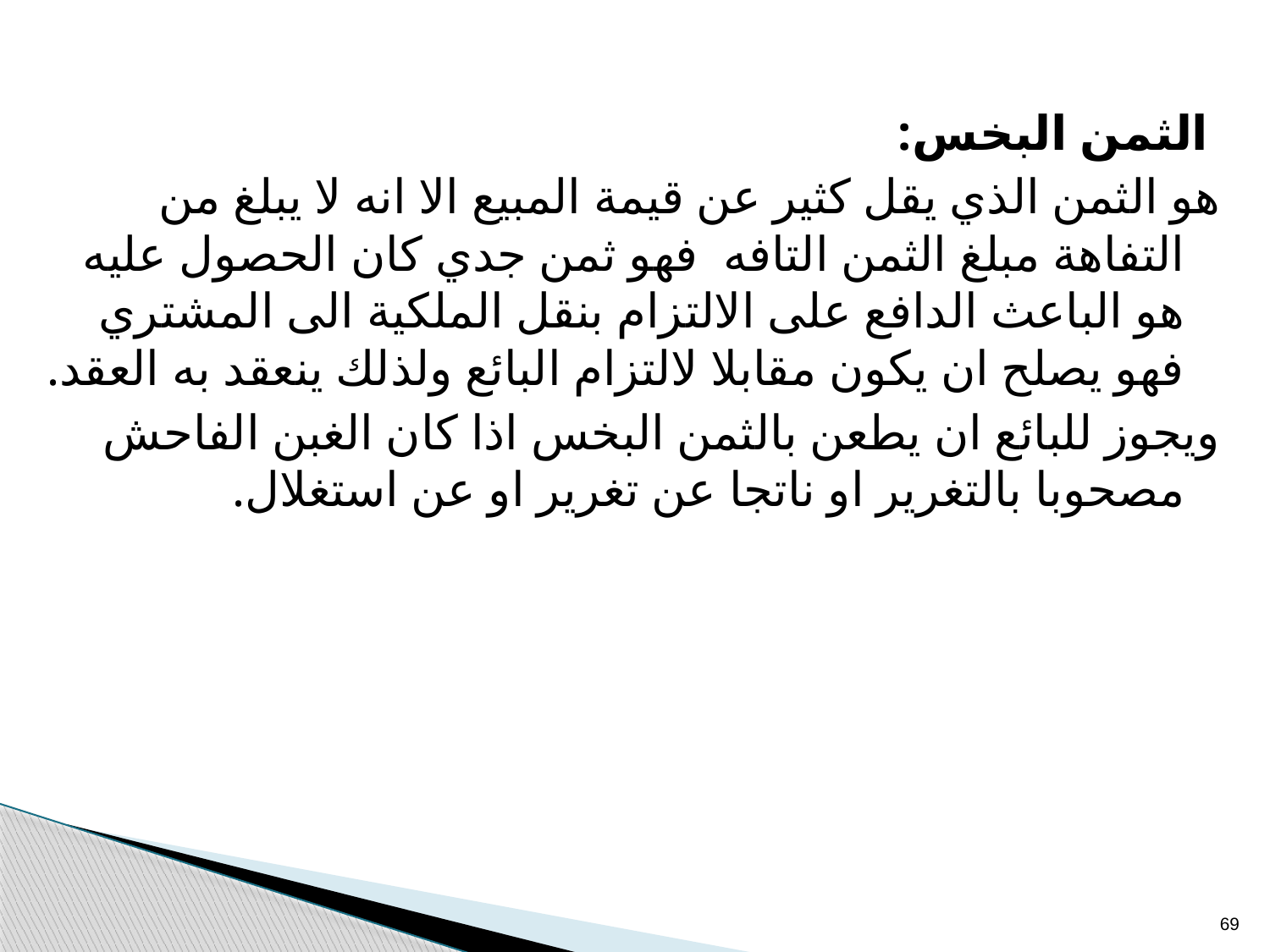

الثمن البخس:
هو الثمن الذي يقل كثير عن قيمة المبيع الا انه لا يبلغ من التفاهة مبلغ الثمن التافه  فهو ثمن جدي كان الحصول عليه هو الباعث الدافع على الالتزام بنقل الملكية الى المشتري  فهو يصلح ان يكون مقابلا لالتزام البائع ولذلك ينعقد به العقد.
ويجوز للبائع ان يطعن بالثمن البخس اذا كان الغبن الفاحش مصحوبا بالتغرير او ناتجا عن تغرير او عن استغلال.

69